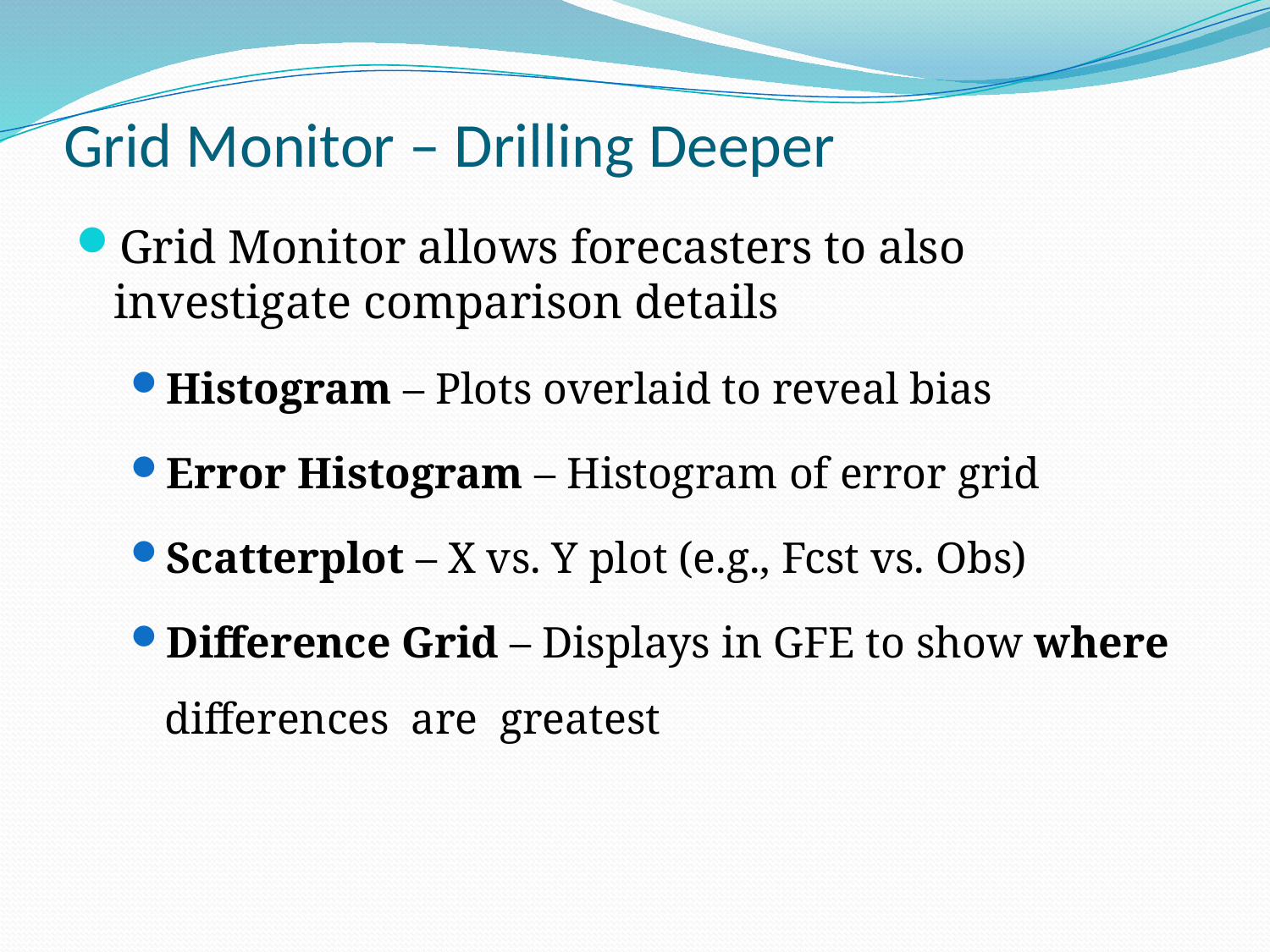

# Grid Monitor – Drilling Deeper
Grid Monitor allows forecasters to also investigate comparison details
Histogram – Plots overlaid to reveal bias
Error Histogram – Histogram of error grid
Scatterplot – X vs. Y plot (e.g., Fcst vs. Obs)
Difference Grid – Displays in GFE to show where differences  are  greatest